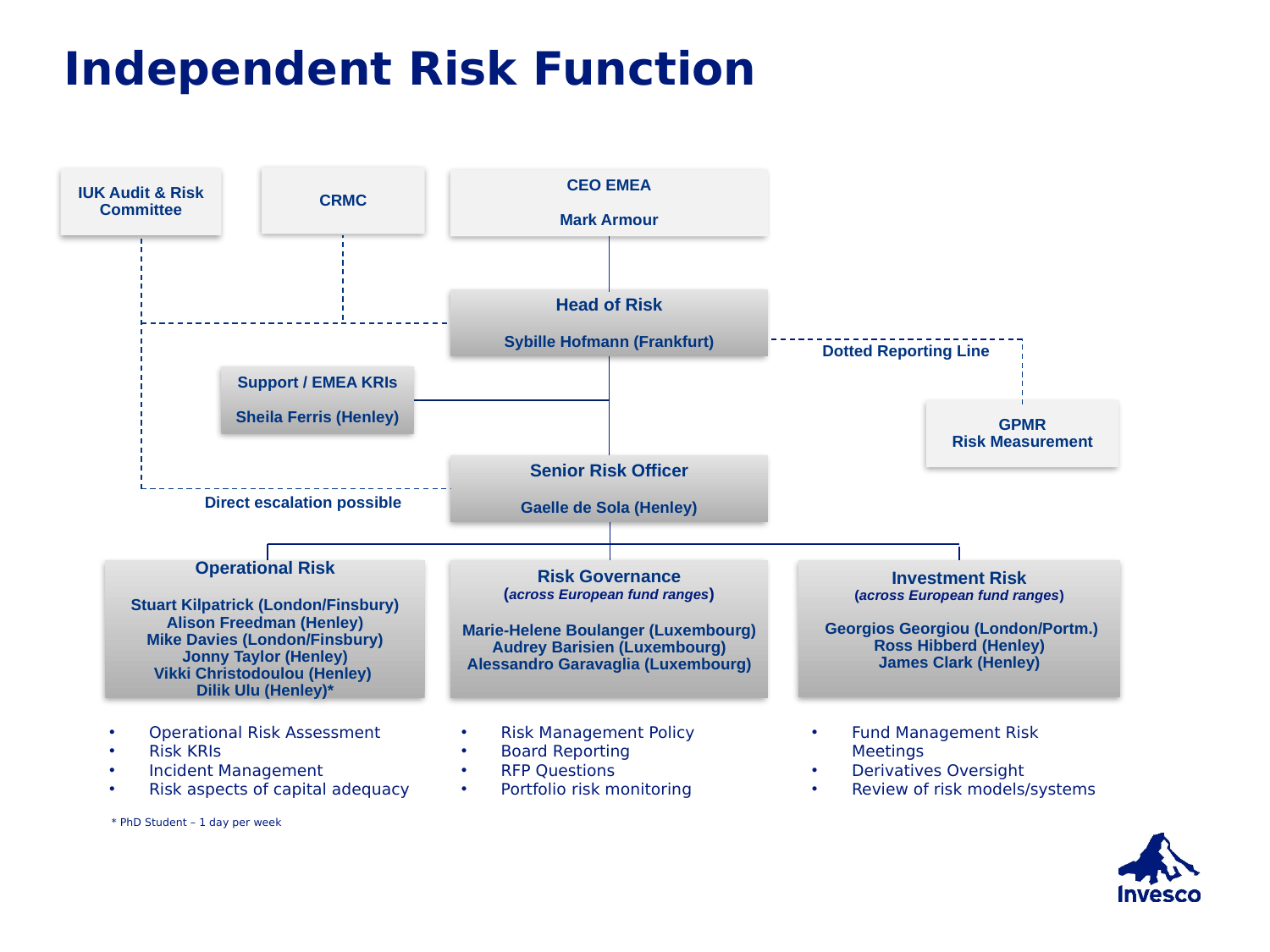

# Independent Risk Function
CRMC
IUK Audit & Risk Committee
CEO EMEA

Mark Armour
Head of Risk
Sybille Hofmann (Frankfurt)
Dotted Reporting Line
Support / EMEA KRIs
Sheila Ferris (Henley)
GPMR
Risk Measurement
Senior Risk Officer
Gaelle de Sola (Henley)
Direct escalation possible
Risk Governance
(across European fund ranges)
Marie-Helene Boulanger (Luxembourg)
Audrey Barisien (Luxembourg)
Alessandro Garavaglia (Luxembourg)
Investment Risk
(across European fund ranges)
 Georgios Georgiou (London/Portm.)
Ross Hibberd (Henley)
James Clark (Henley)
Operational Risk
Stuart Kilpatrick (London/Finsbury)
Alison Freedman (Henley)
Mike Davies (London/Finsbury)
Jonny Taylor (Henley)
Vikki Christodoulou (Henley)
Dilik Ulu (Henley)*
Operational Risk Assessment
Risk KRIs
Incident Management
Risk aspects of capital adequacy
Risk Management Policy
Board Reporting
RFP Questions
Portfolio risk monitoring
Fund Management Risk Meetings
Derivatives Oversight
Review of risk models/systems
* PhD Student – 1 day per week